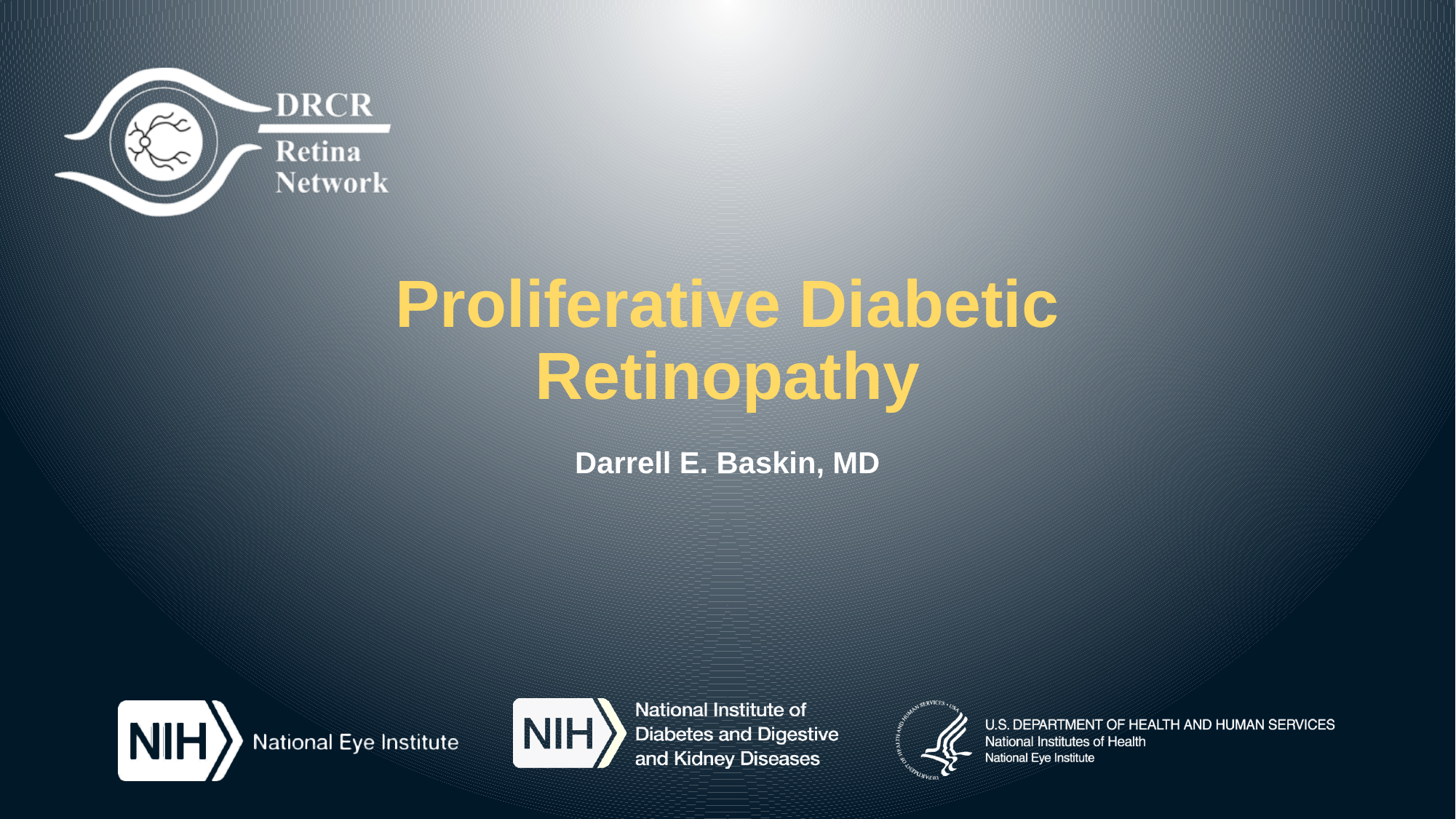

# Proliferative Diabetic Retinopathy
Darrell E. Baskin, MD